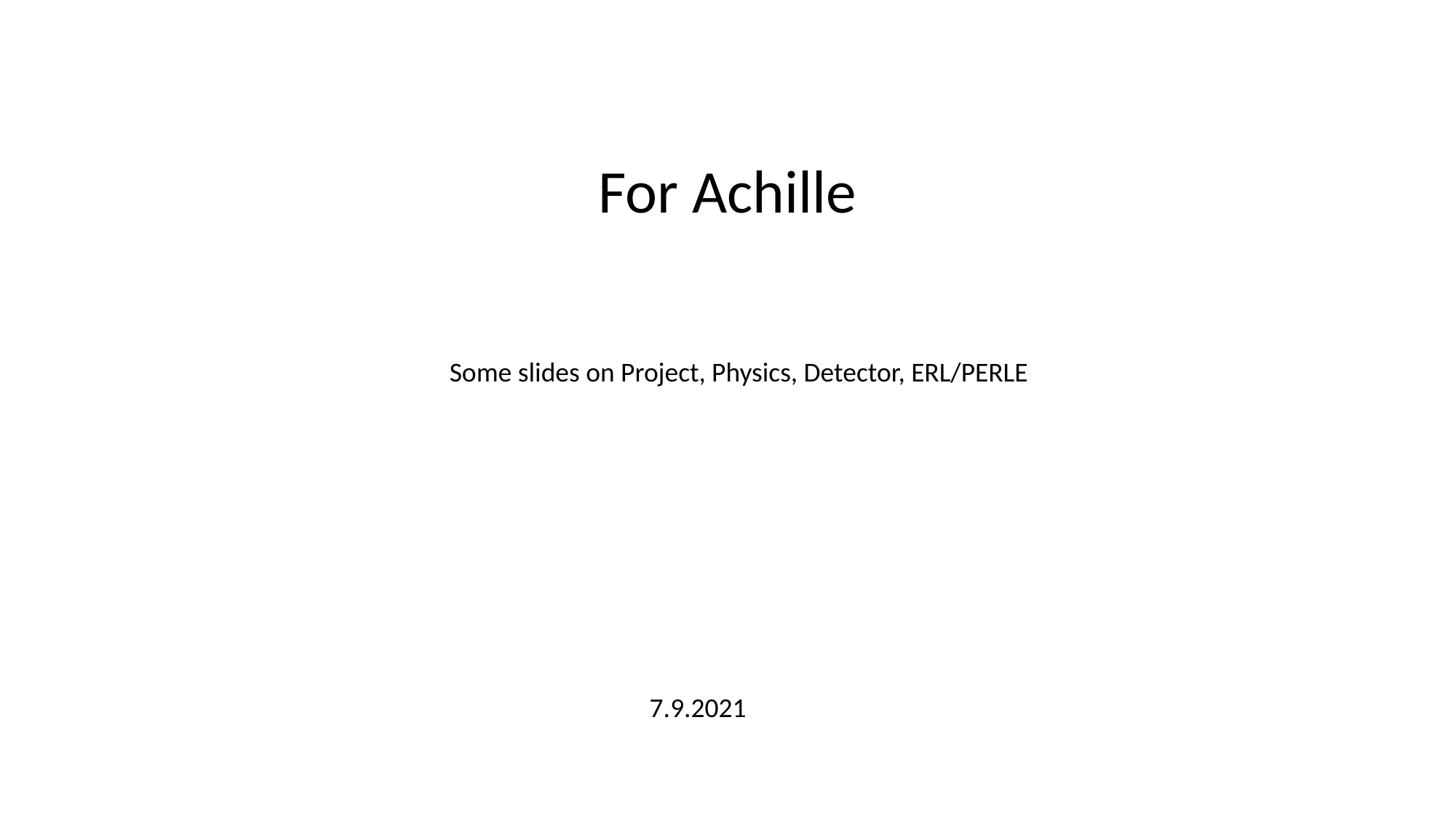

# For Achille
Some slides on Project, Physics, Detector, ERL/PERLE
7.9.2021